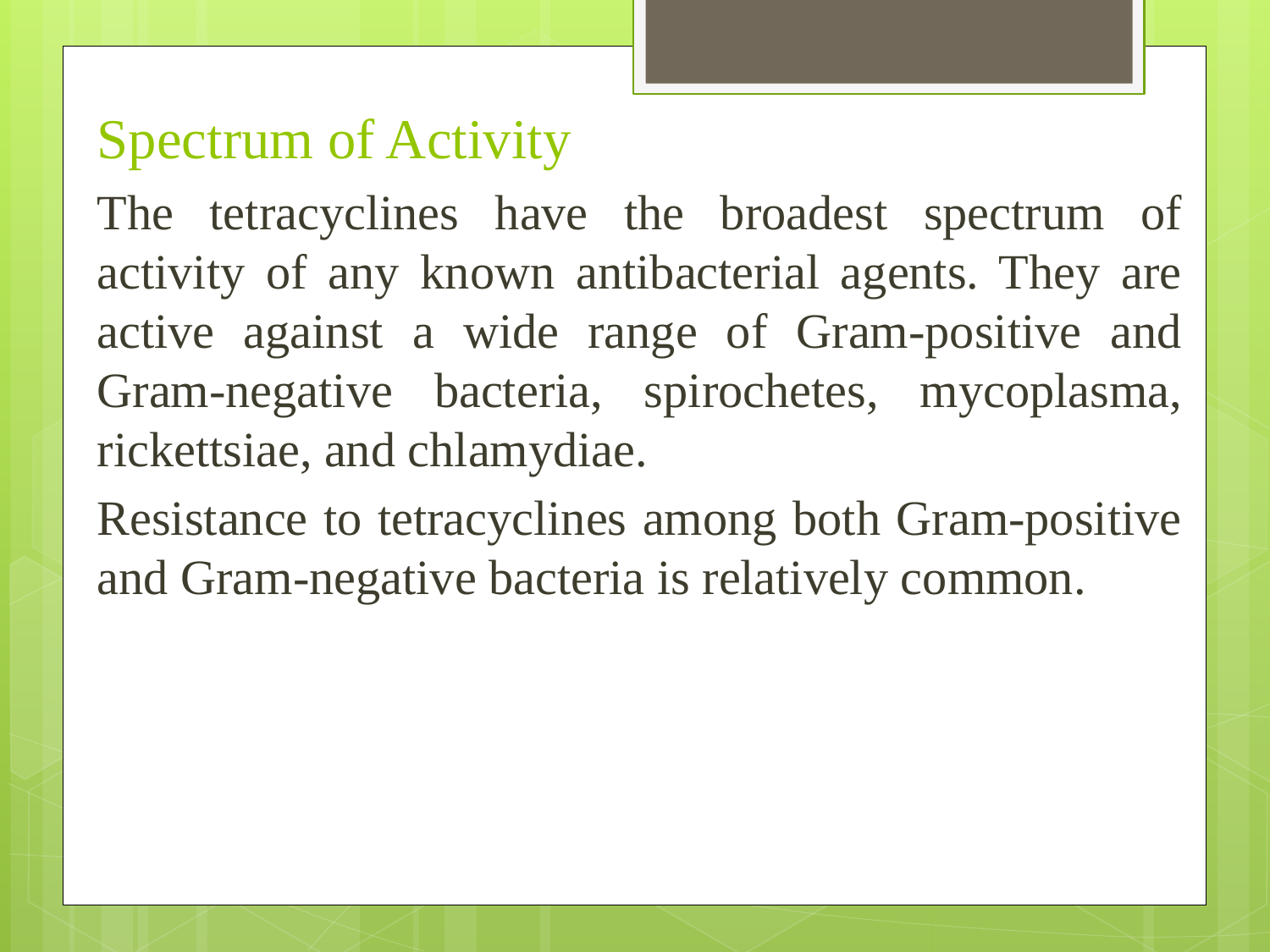

Spectrum of Activity
The tetracyclines have the broadest spectrum of activity of any known antibacterial agents. They are active against a wide range of Gram-positive and Gram-negative bacteria, spirochetes, mycoplasma, rickettsiae, and chlamydiae.
Resistance to tetracyclines among both Gram-positive and Gram-negative bacteria is relatively common.